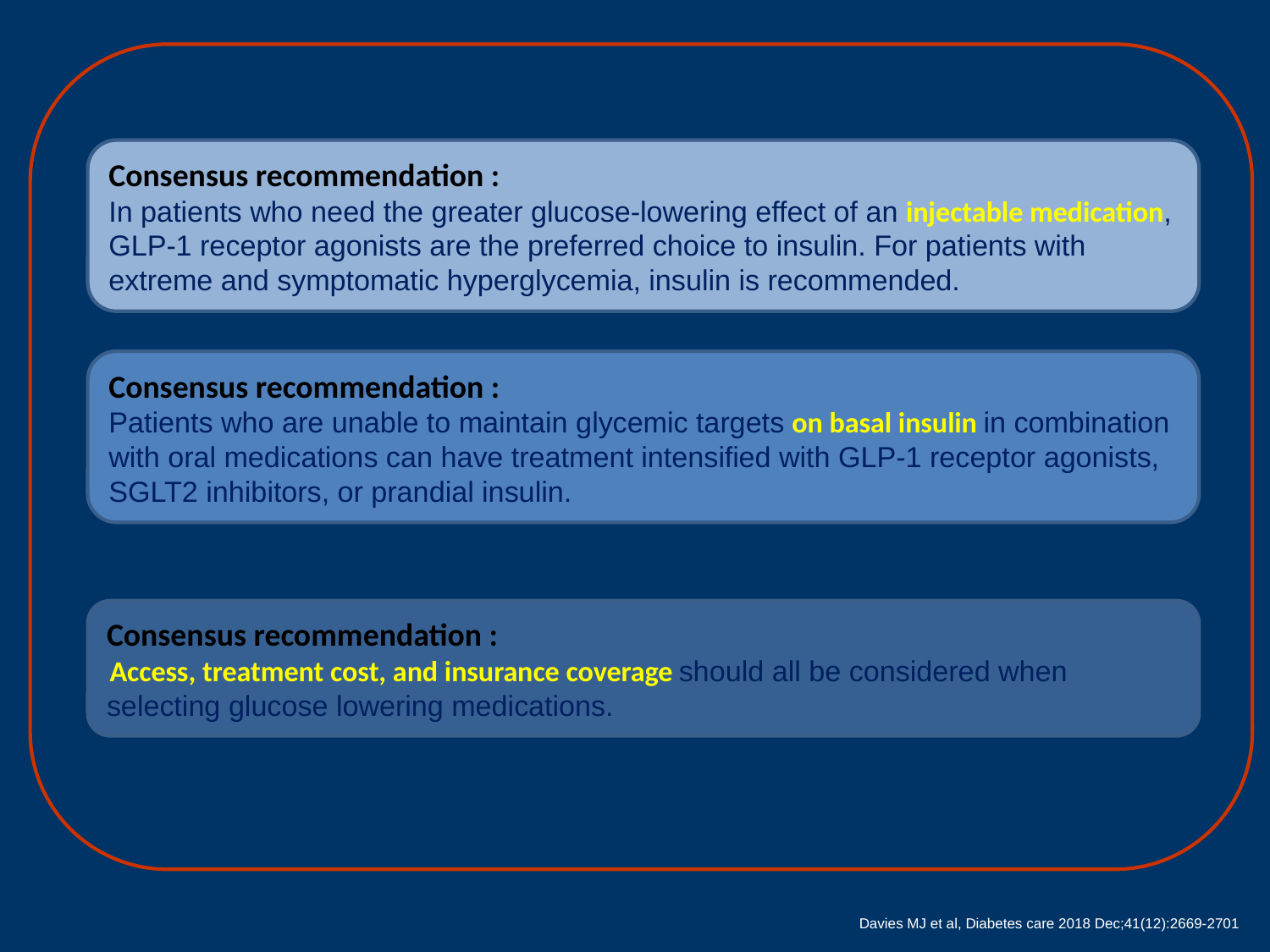

Consensus recommendation :
In patients who need the greater glucose-lowering effect of an injectable medication, GLP-1 receptor agonists are the preferred choice to insulin. For patients with extreme and symptomatic hyperglycemia, insulin is recommended.
Consensus recommendation :
Patients who are unable to maintain glycemic targets on basal insulin in combination with oral medications can have treatment intensified with GLP-1 receptor agonists, SGLT2 inhibitors, or prandial insulin.
Consensus recommendation :
 Access, treatment cost, and insurance coverage should all be considered when selecting glucose lowering medications.
Davies MJ et al, Diabetes care 2018 Dec;41(12):2669-2701